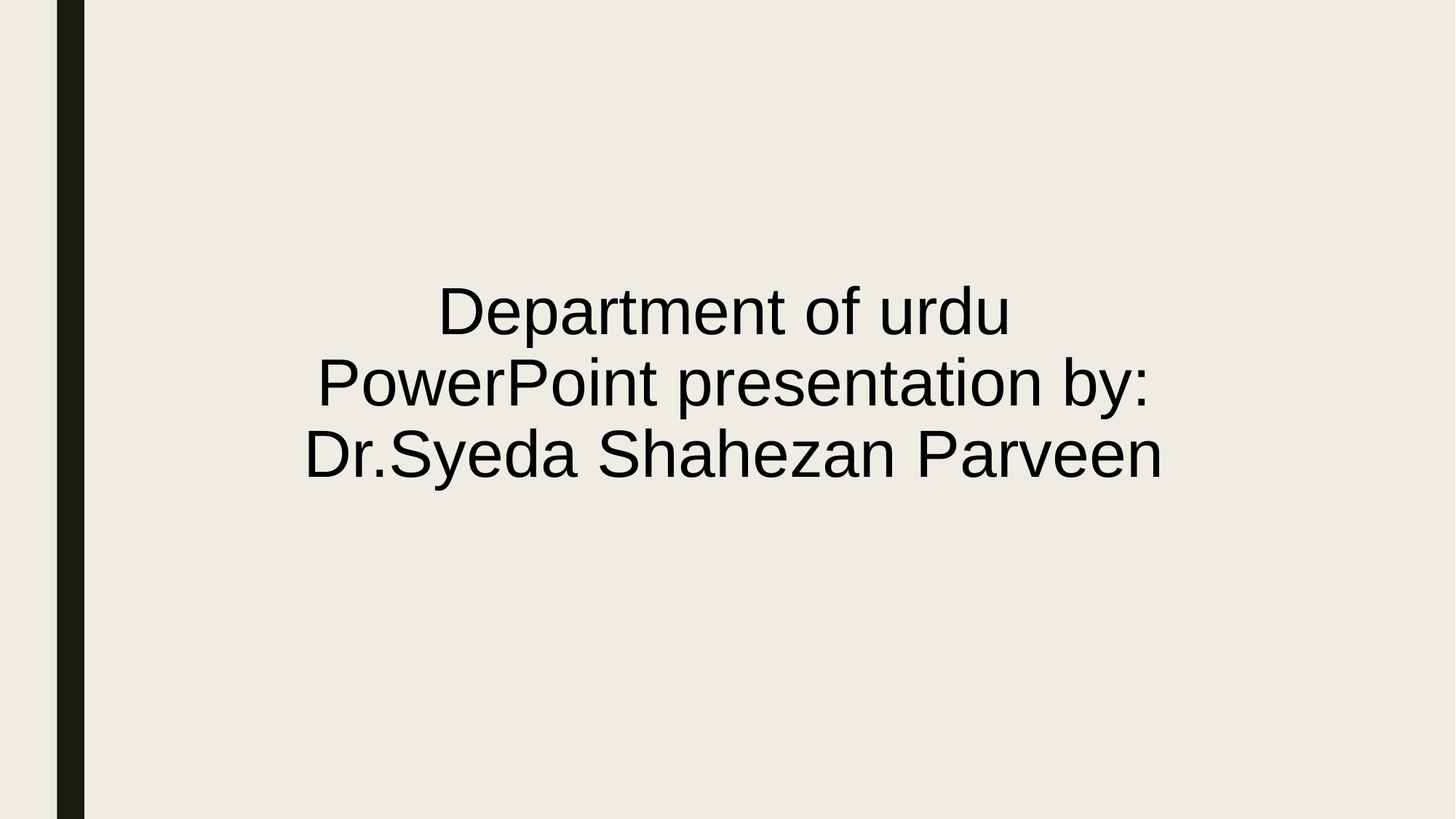

# Department of urdu PowerPoint presentation by: Dr.Syeda Shahezan Parveen